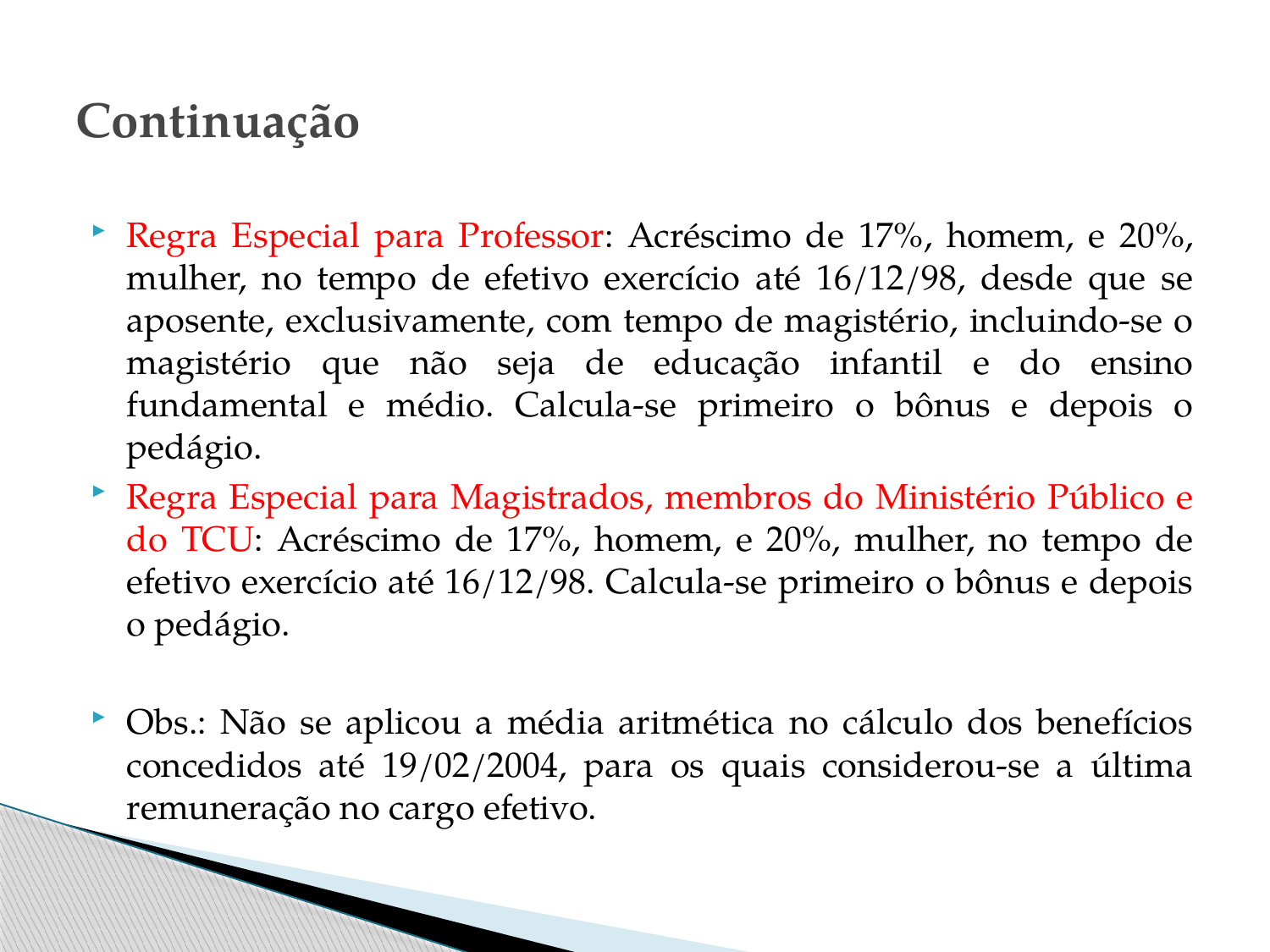

# Continuação
Regra Especial para Professor: Acréscimo de 17%, homem, e 20%, mulher, no tempo de efetivo exercício até 16/12/98, desde que se aposente, exclusivamente, com tempo de magistério, incluindo-se o magistério que não seja de educação infantil e do ensino fundamental e médio. Calcula-se primeiro o bônus e depois o pedágio.
Regra Especial para Magistrados, membros do Ministério Público e do TCU: Acréscimo de 17%, homem, e 20%, mulher, no tempo de efetivo exercício até 16/12/98. Calcula-se primeiro o bônus e depois o pedágio.

Obs.: Não se aplicou a média aritmética no cálculo dos benefícios concedidos até 19/02/2004, para os quais considerou-se a última remuneração no cargo efetivo.